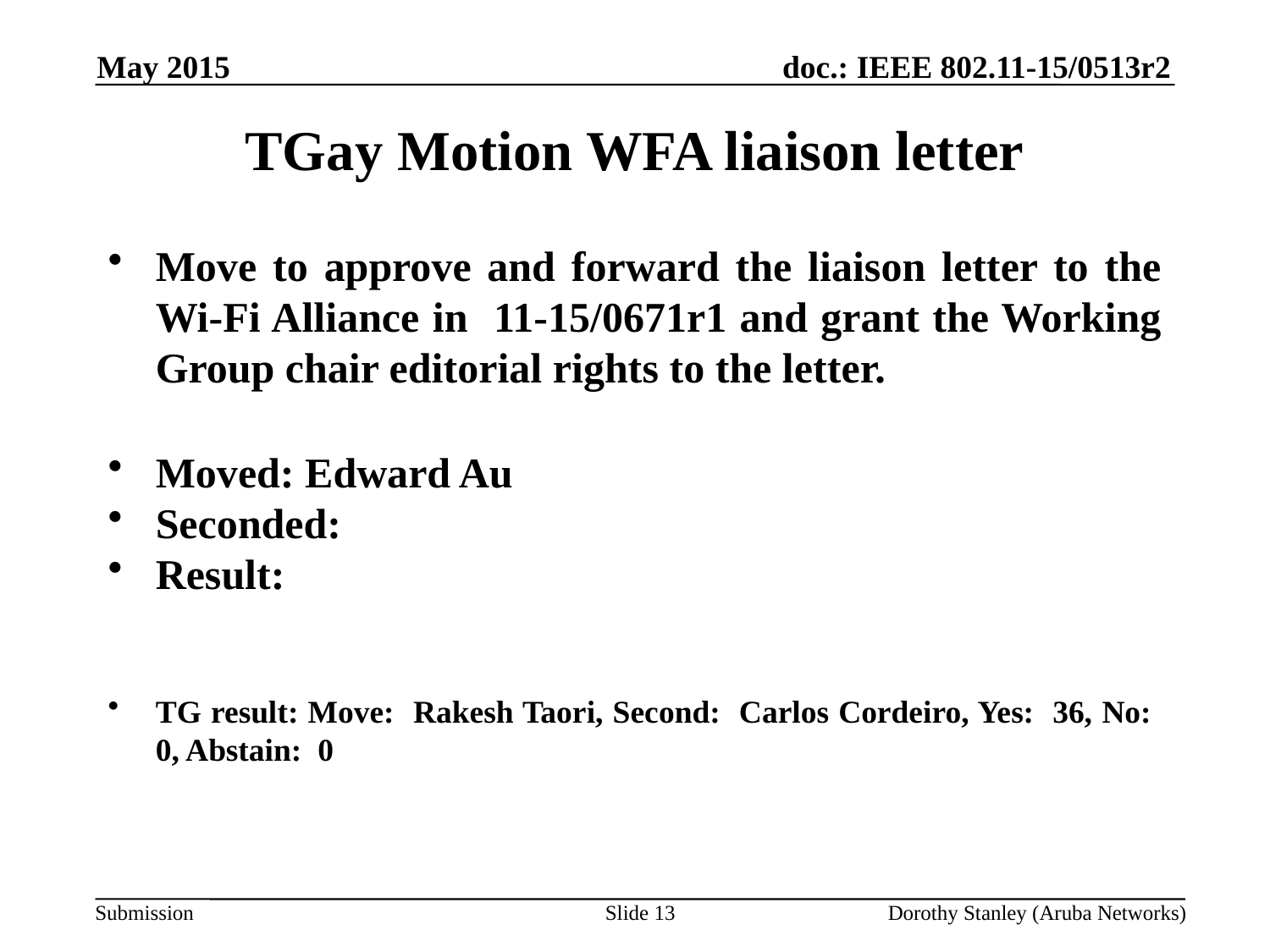

May 2015
TGay Motion WFA liaison letter
Move to approve and forward the liaison letter to the Wi-Fi Alliance in  11-15/0671r1 and grant the Working Group chair editorial rights to the letter.

Moved: Edward Au
Seconded:
Result:

TG result: Move:  Rakesh Taori, Second:  Carlos Cordeiro, Yes:  36, No:  0, Abstain:  0
Slide 13
Dorothy Stanley (Aruba Networks)